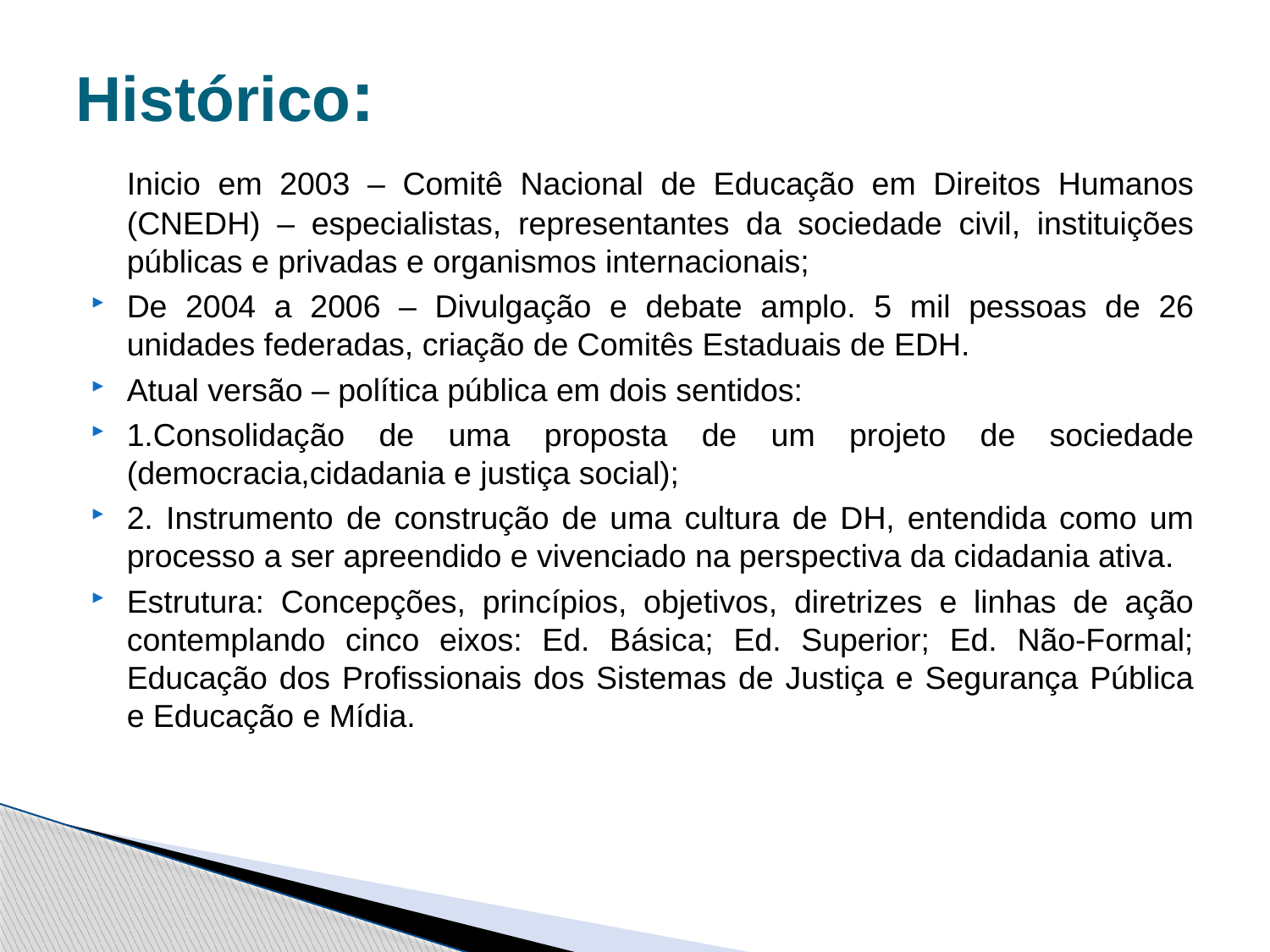

# Histórico:
	Inicio em 2003 – Comitê Nacional de Educação em Direitos Humanos (CNEDH) – especialistas, representantes da sociedade civil, instituições públicas e privadas e organismos internacionais;
De 2004 a 2006 – Divulgação e debate amplo. 5 mil pessoas de 26 unidades federadas, criação de Comitês Estaduais de EDH.
Atual versão – política pública em dois sentidos:
1.Consolidação de uma proposta de um projeto de sociedade (democracia,cidadania e justiça social);
2. Instrumento de construção de uma cultura de DH, entendida como um processo a ser apreendido e vivenciado na perspectiva da cidadania ativa.
Estrutura: Concepções, princípios, objetivos, diretrizes e linhas de ação contemplando cinco eixos: Ed. Básica; Ed. Superior; Ed. Não-Formal; Educação dos Profissionais dos Sistemas de Justiça e Segurança Pública e Educação e Mídia.